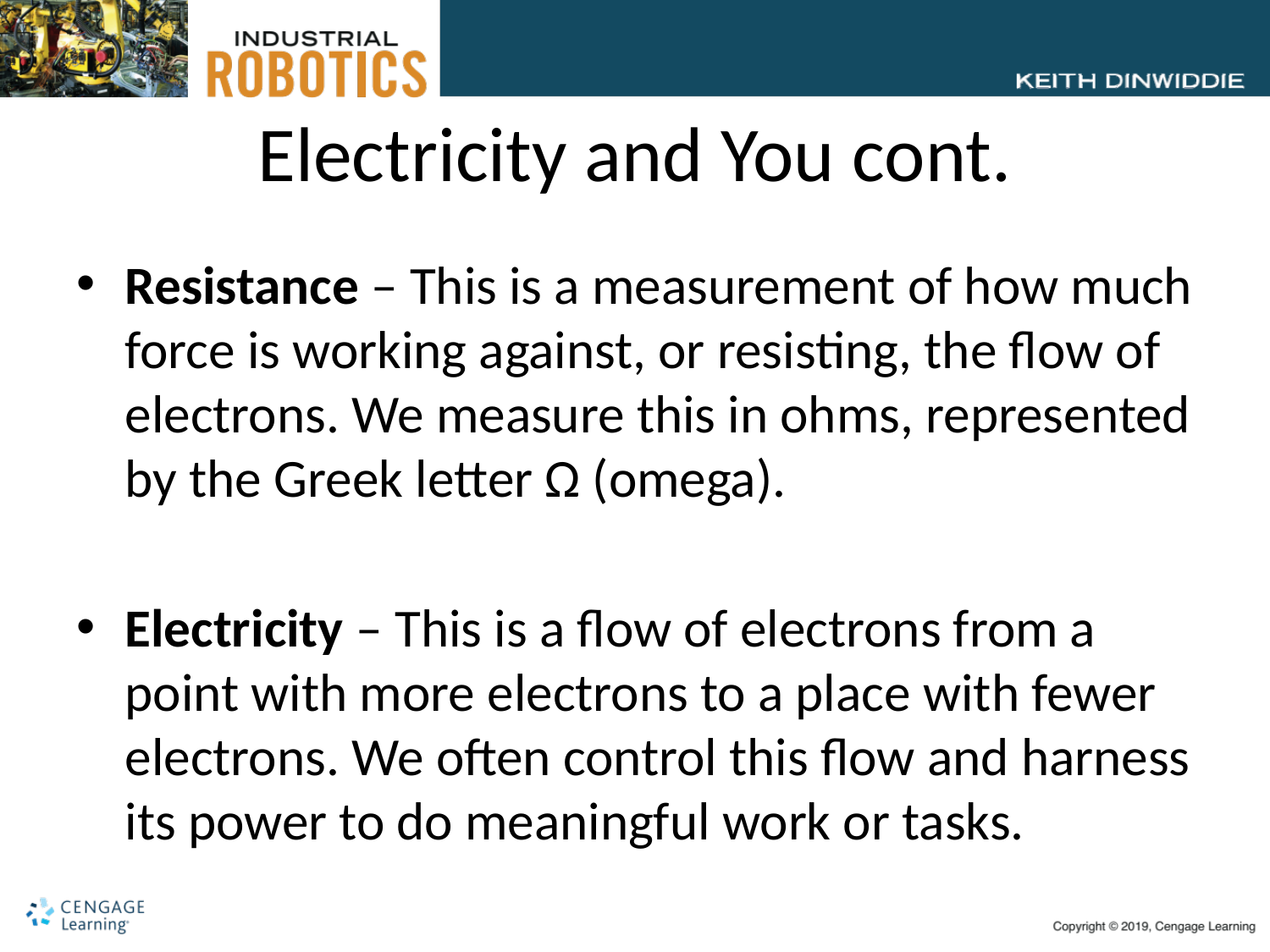

# Electricity and You cont.
Resistance – This is a measurement of how much force is working against, or resisting, the flow of electrons. We measure this in ohms, represented by the Greek letter Ω (omega).

Electricity – This is a flow of electrons from a point with more electrons to a place with fewer electrons. We often control this flow and harness its power to do meaningful work or tasks.